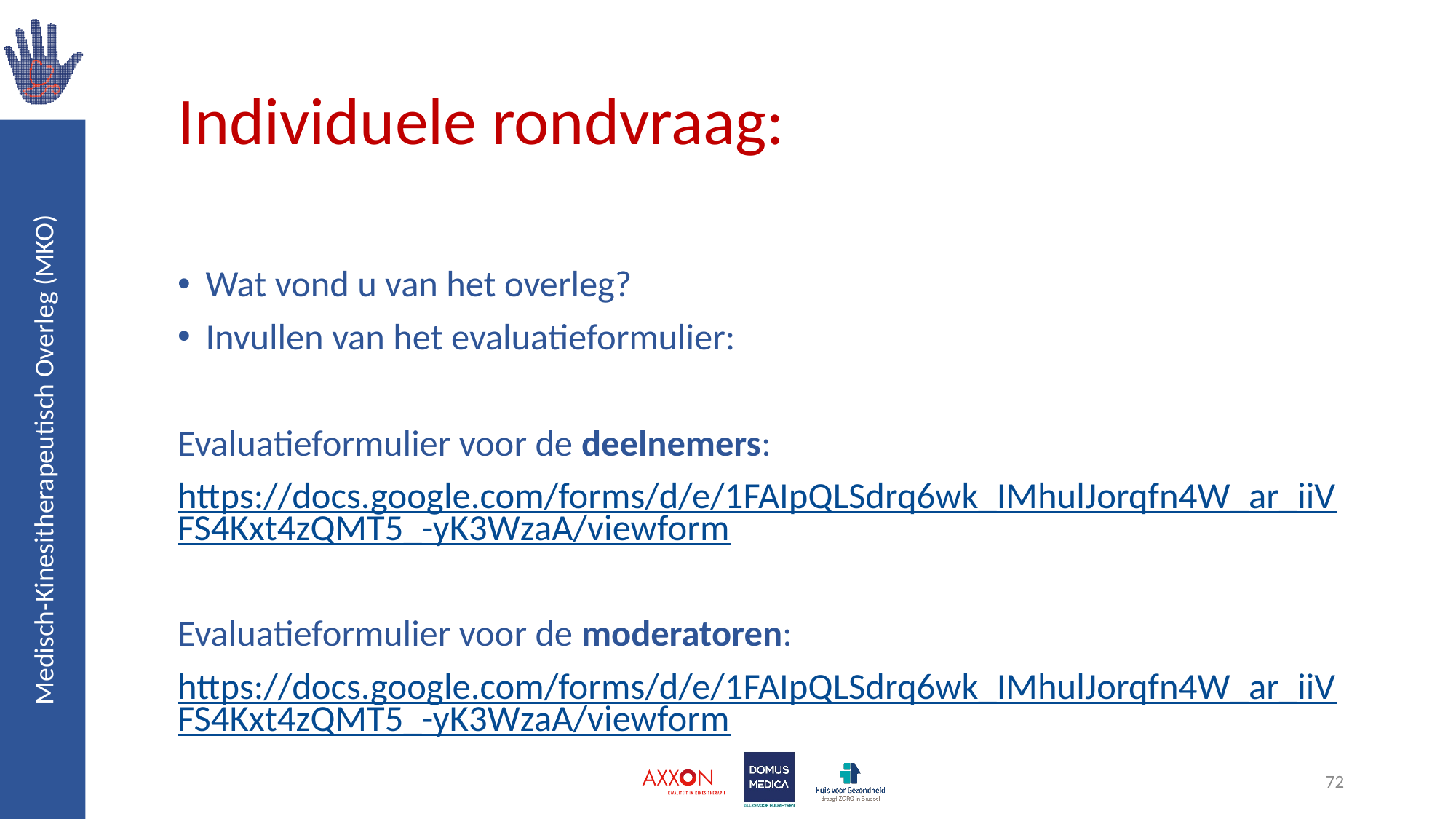

# Individuele rondvraag:
Wat vond u van het overleg?
Invullen van het evaluatieformulier:

Evaluatieformulier voor de deelnemers:
https://docs.google.com/forms/d/e/1FAIpQLSdrq6wk_IMhulJorqfn4W_ar_iiVFS4Kxt4zQMT5_-yK3WzaA/viewform

Evaluatieformulier voor de moderatoren:
https://docs.google.com/forms/d/e/1FAIpQLSdrq6wk_IMhulJorqfn4W_ar_iiVFS4Kxt4zQMT5_-yK3WzaA/viewform

72